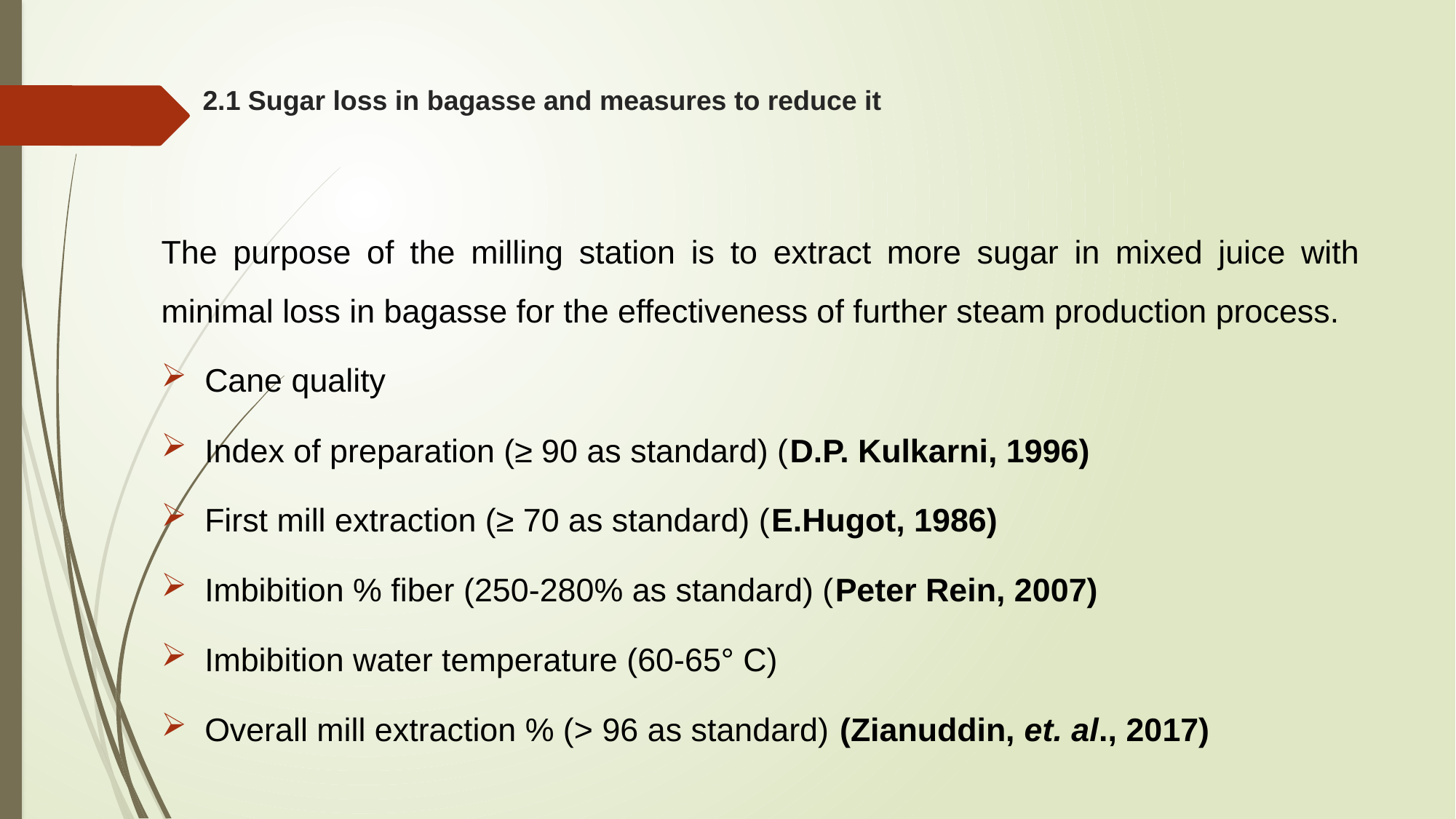

# 2.1 Sugar loss in bagasse and measures to reduce it
The purpose of the milling station is to extract more sugar in mixed juice with minimal loss in bagasse for the effectiveness of further steam production process.
Cane quality
Index of preparation (≥ 90 as standard) (D.P. Kulkarni, 1996)
First mill extraction (≥ 70 as standard) (E.Hugot, 1986)
Imbibition % fiber (250-280% as standard) (Peter Rein, 2007)
Imbibition water temperature (60-65° C)
Overall mill extraction % (> 96 as standard) (Zianuddin, et. al., 2017)